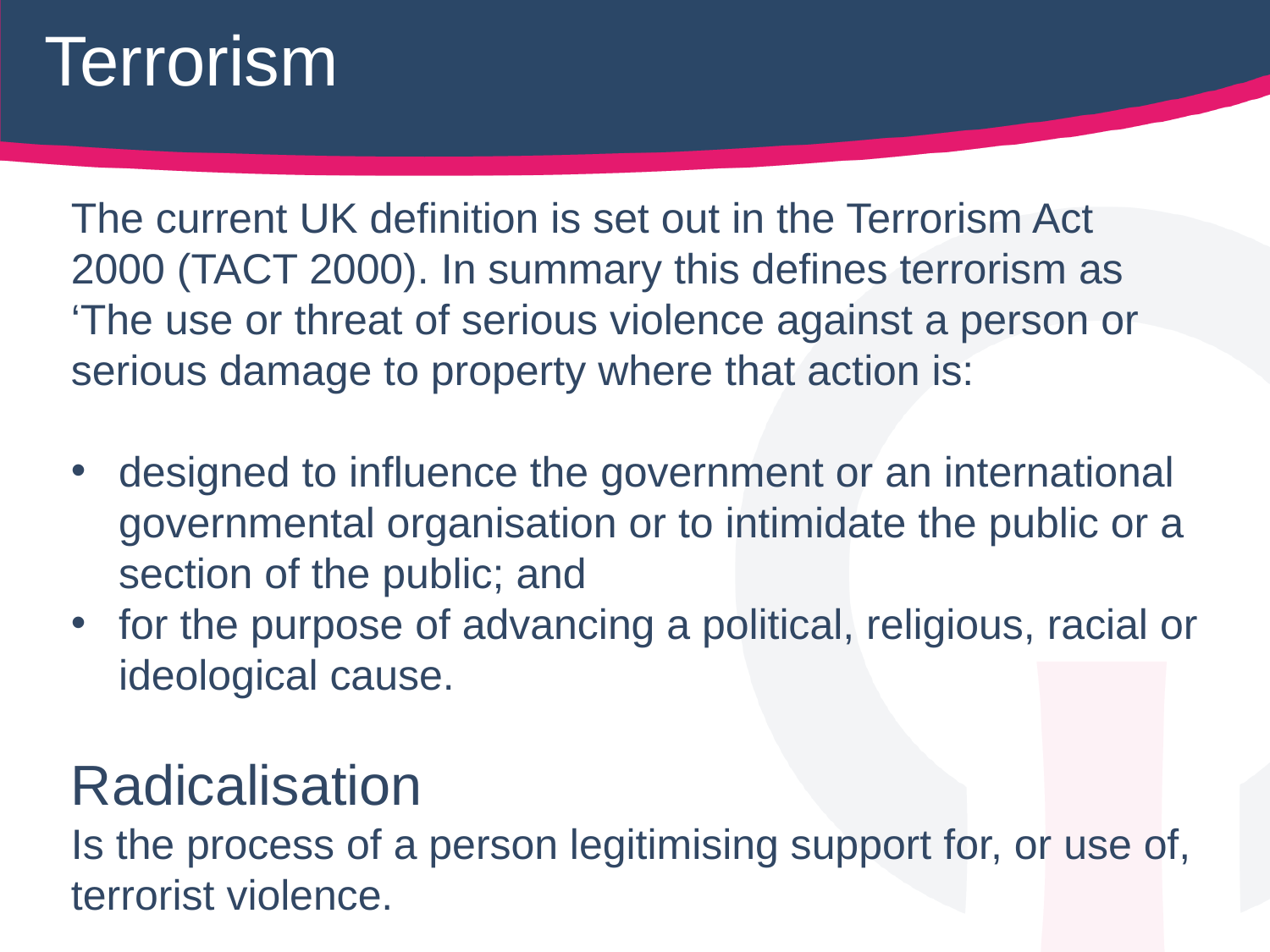

# Terrorism
The current UK definition is set out in the Terrorism Act 2000 (TACT 2000). In summary this defines terrorism as ‘The use or threat of serious violence against a person or serious damage to property where that action is:

designed to influence the government or an international governmental organisation or to intimidate the public or a section of the public; and
for the purpose of advancing a political, religious, racial or ideological cause.

Radicalisation
Is the process of a person legitimising support for, or use of, terrorist violence.